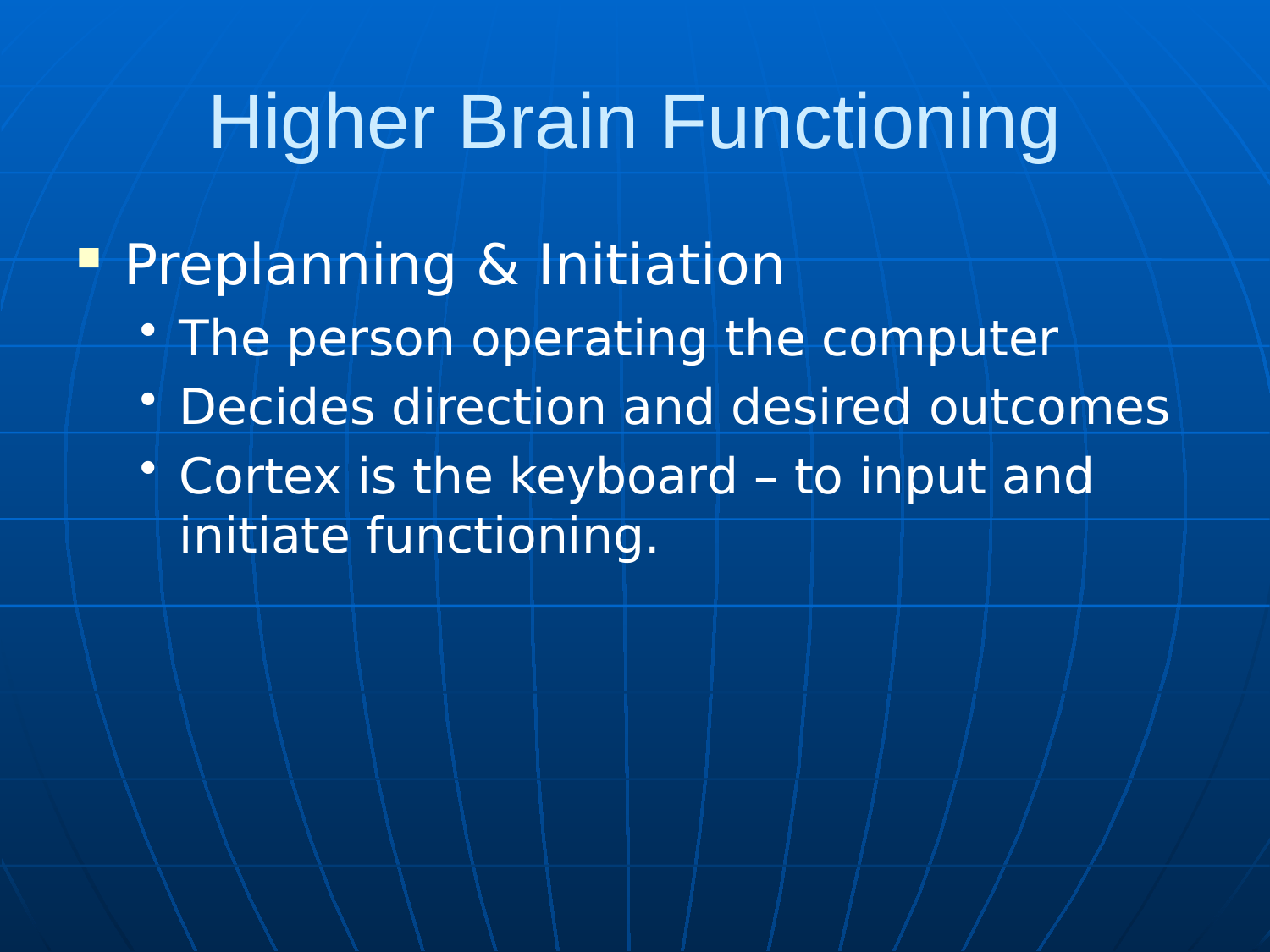

# Higher Brain Functioning
Preplanning & Initiation
The person operating the computer
Decides direction and desired outcomes
Cortex is the keyboard – to input and initiate functioning.